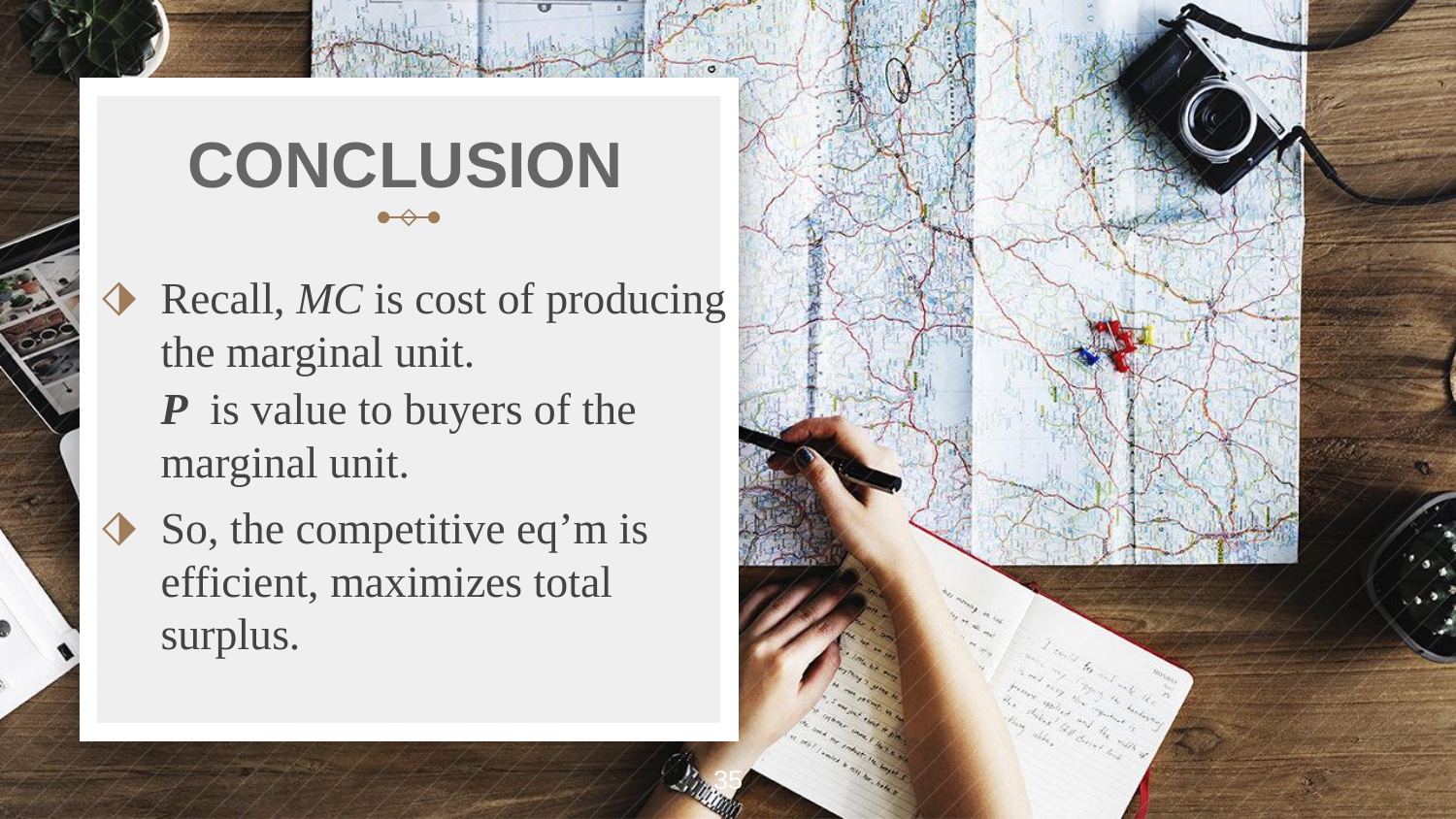

# CONCLUSION
Recall, MC is cost of producing the marginal unit.
	P  is value to buyers of the marginal unit.
So, the competitive eq’m is efficient, maximizes total surplus.
35